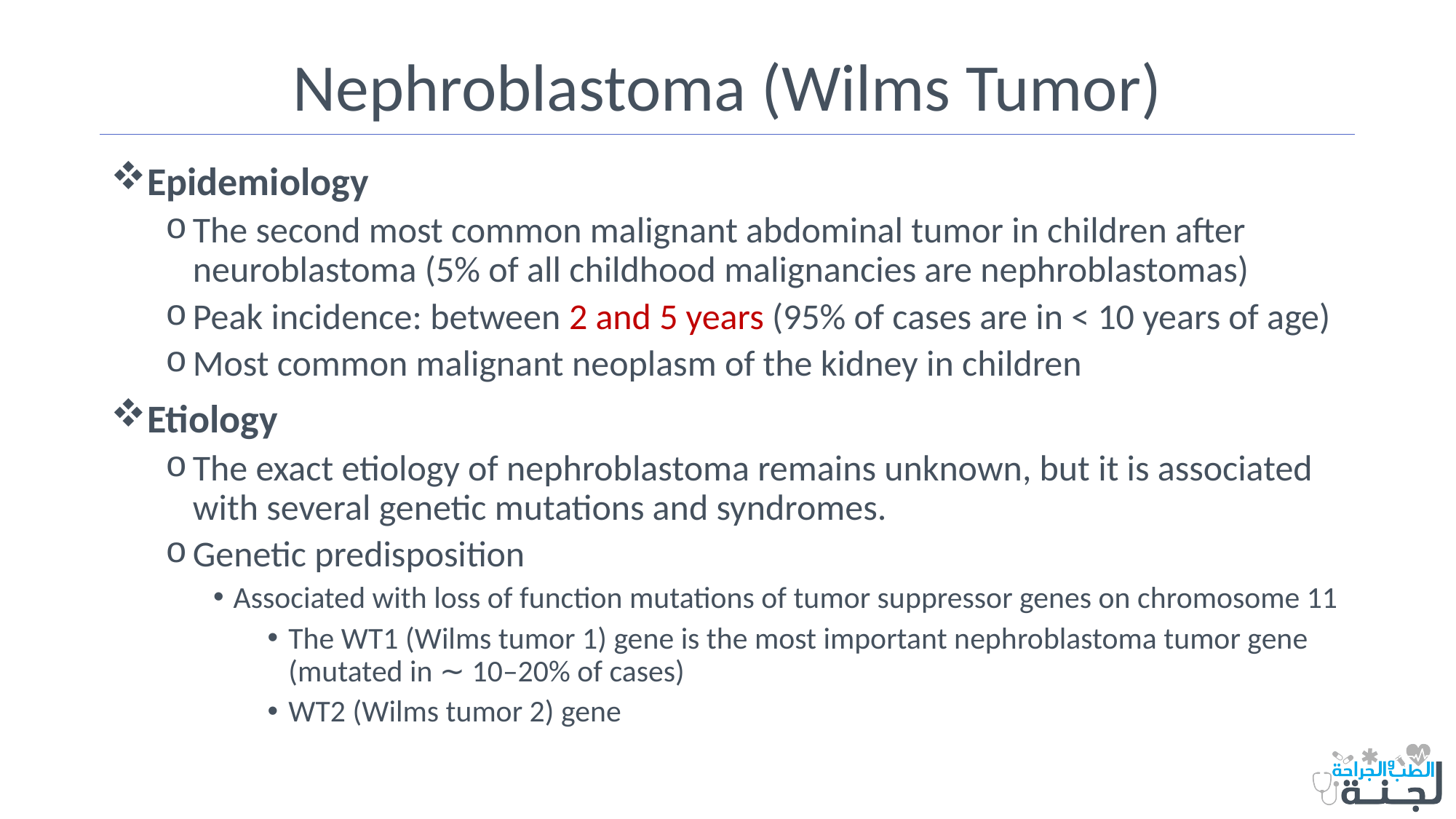

# Nephroblastoma (Wilms Tumor)
Epidemiology
The second most common malignant abdominal tumor in children after neuroblastoma (5% of all childhood malignancies are nephroblastomas)
Peak incidence: between 2 and 5 years (95% of cases are in < 10 years of age)
Most common malignant neoplasm of the kidney in children
Etiology
The exact etiology of nephroblastoma remains unknown, but it is associated with several genetic mutations and syndromes.
Genetic predisposition
Associated with loss of function mutations of tumor suppressor genes on chromosome 11
The WT1 (Wilms tumor 1) gene is the most important nephroblastoma tumor gene (mutated in ∼ 10–20% of cases)
WT2 (Wilms tumor 2) gene